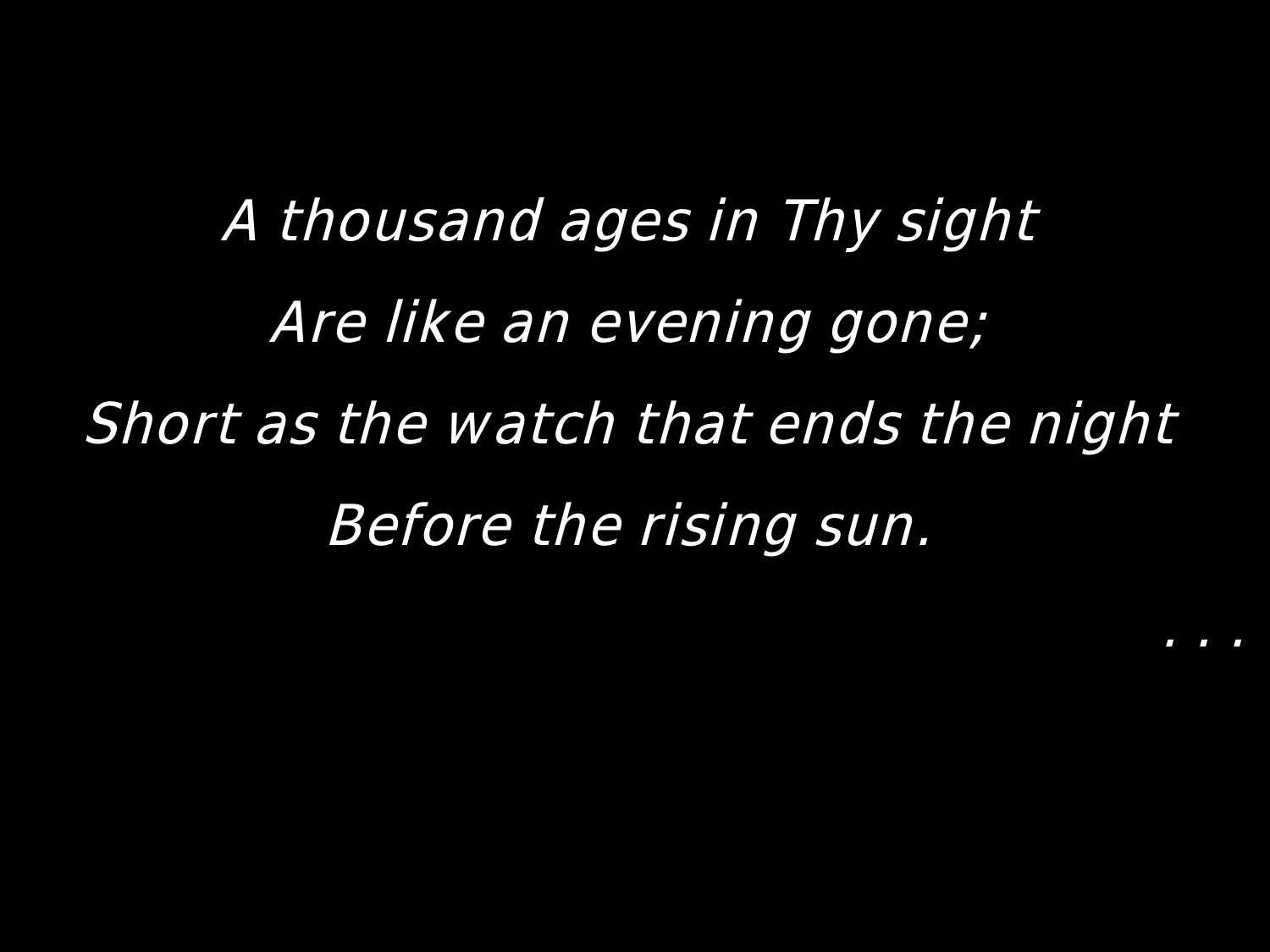

A thousand ages in Thy sight
Are like an evening gone;
Short as the watch that ends the night
Before the rising sun.
. . .